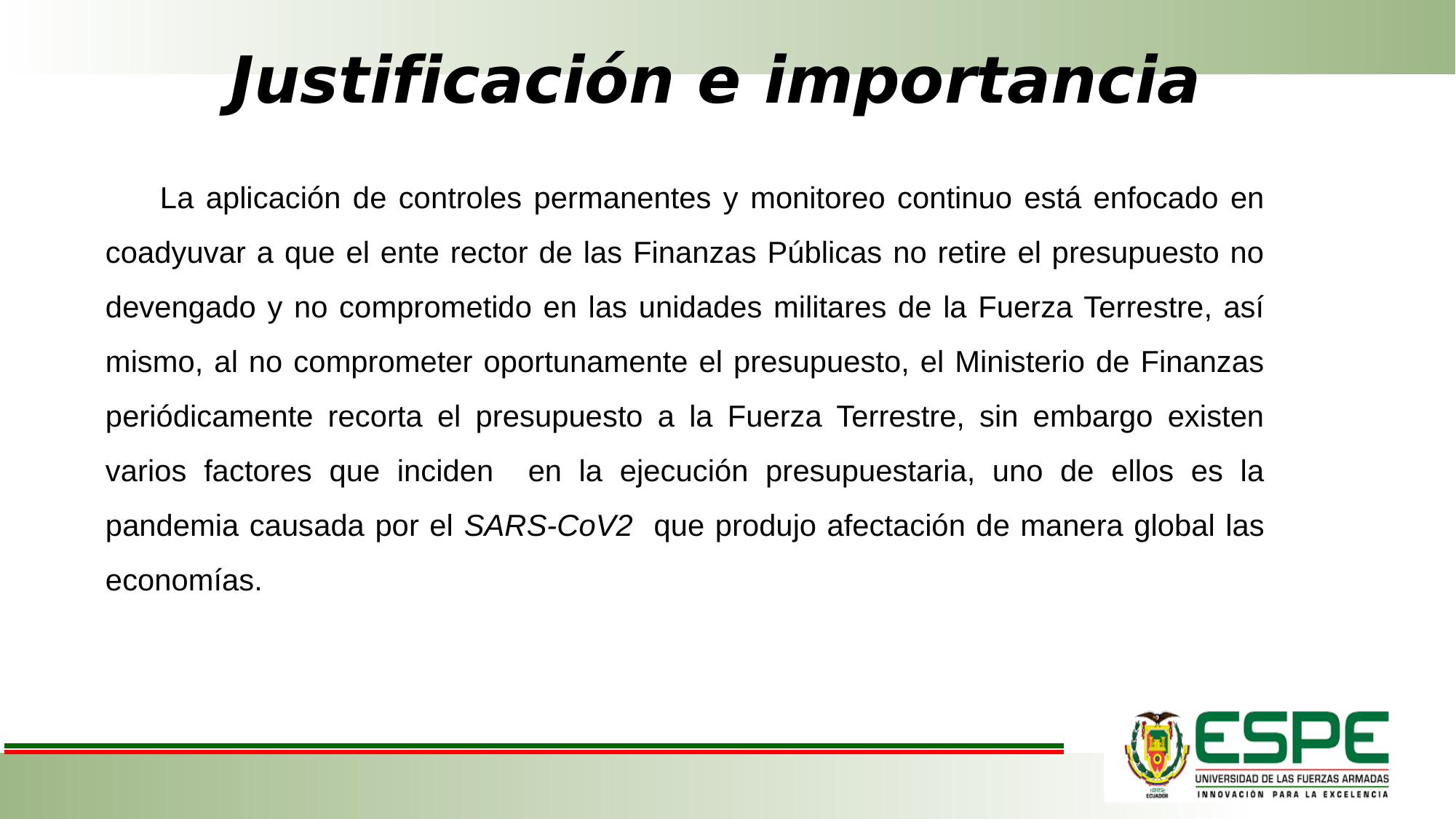

# Justificación e importancia

La aplicación de controles permanentes y monitoreo continuo está enfocado en coadyuvar a que el ente rector de las Finanzas Públicas no retire el presupuesto no devengado y no comprometido en las unidades militares de la Fuerza Terrestre, así mismo, al no comprometer oportunamente el presupuesto, el Ministerio de Finanzas periódicamente recorta el presupuesto a la Fuerza Terrestre, sin embargo existen varios factores que inciden  en la ejecución presupuestaria, uno de ellos es la pandemia causada por el SARS-CoV2  que produjo afectación de manera global las economías.